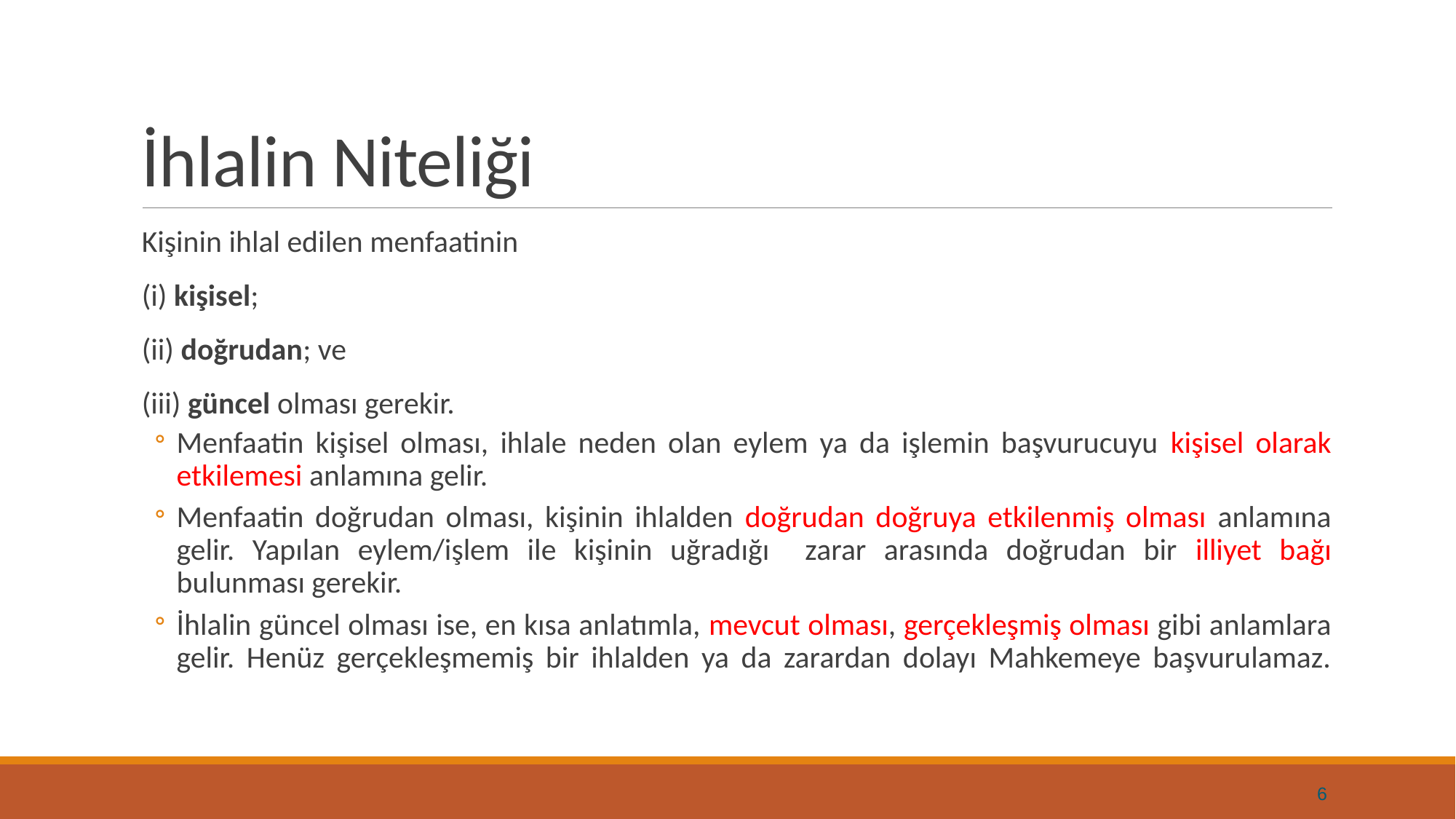

# İhlalin Niteliği
Kişinin ihlal edilen menfaatinin
(i) kişisel;
(ii) doğrudan; ve
(iii) güncel olması gerekir.
Menfaatin kişisel olması, ihlale neden olan eylem ya da işlemin başvurucuyu kişisel olarak etkilemesi anlamına gelir.
Menfaatin doğrudan olması, kişinin ihlalden doğrudan doğruya etkilenmiş olması anlamına gelir. Yapılan eylem/işlem ile kişinin uğradığı  zarar arasında doğrudan bir illiyet bağı bulunması gerekir.
İhlalin güncel olması ise, en kısa anlatımla, mevcut olması, gerçekleşmiş olması gibi anlamlara gelir. Henüz gerçekleşmemiş bir ihlalden ya da zarardan dolayı Mahkemeye başvurulamaz.

6